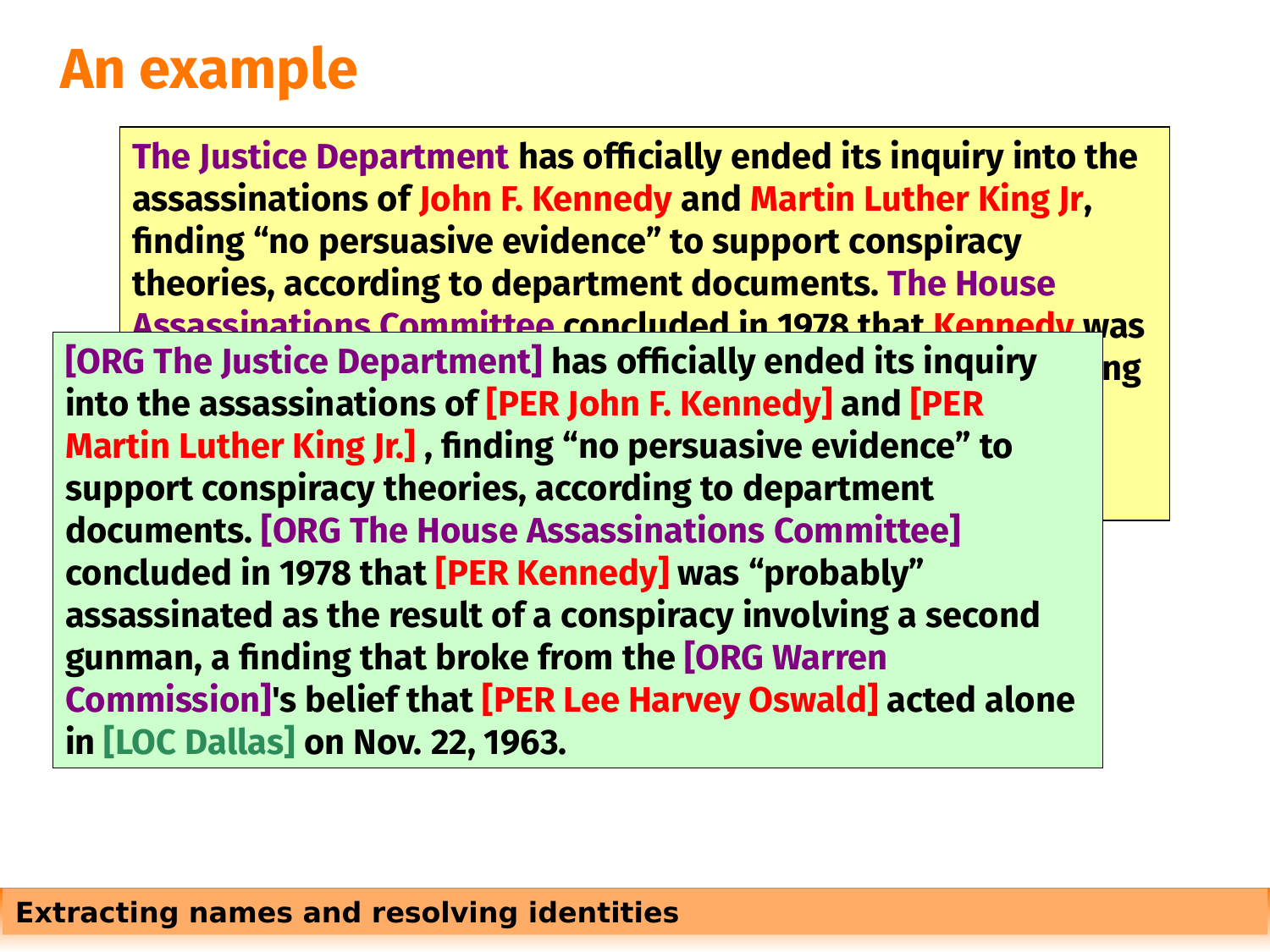

An example
The Justice Department has officially ended its inquiry into the assassinations of John F. Kennedy and Martin Luther King Jr, finding “no persuasive evidence” to support conspiracy theories, according to department documents. The House Assassinations Committee concluded in 1978 that Kennedy was “probably” assassinated as the result of a conspiracy involving a second gunman, a finding that broke from the Warren Commission's belief that Lee Harvey Oswald acted alone in Dallas on Nov. 22, 1963.
[ORG The Justice Department] has officially ended its inquiry into the assassinations of [PER John F. Kennedy] and [PER Martin Luther King Jr.] , finding “no persuasive evidence” to support conspiracy theories, according to department documents. [ORG The House Assassinations Committee] concluded in 1978 that [PER Kennedy] was “probably” assassinated as the result of a conspiracy involving a second gunman, a finding that broke from the [ORG Warren Commission]'s belief that [PER Lee Harvey Oswald] acted alone in [LOC Dallas] on Nov. 22, 1963.
Extracting names and resolving identities